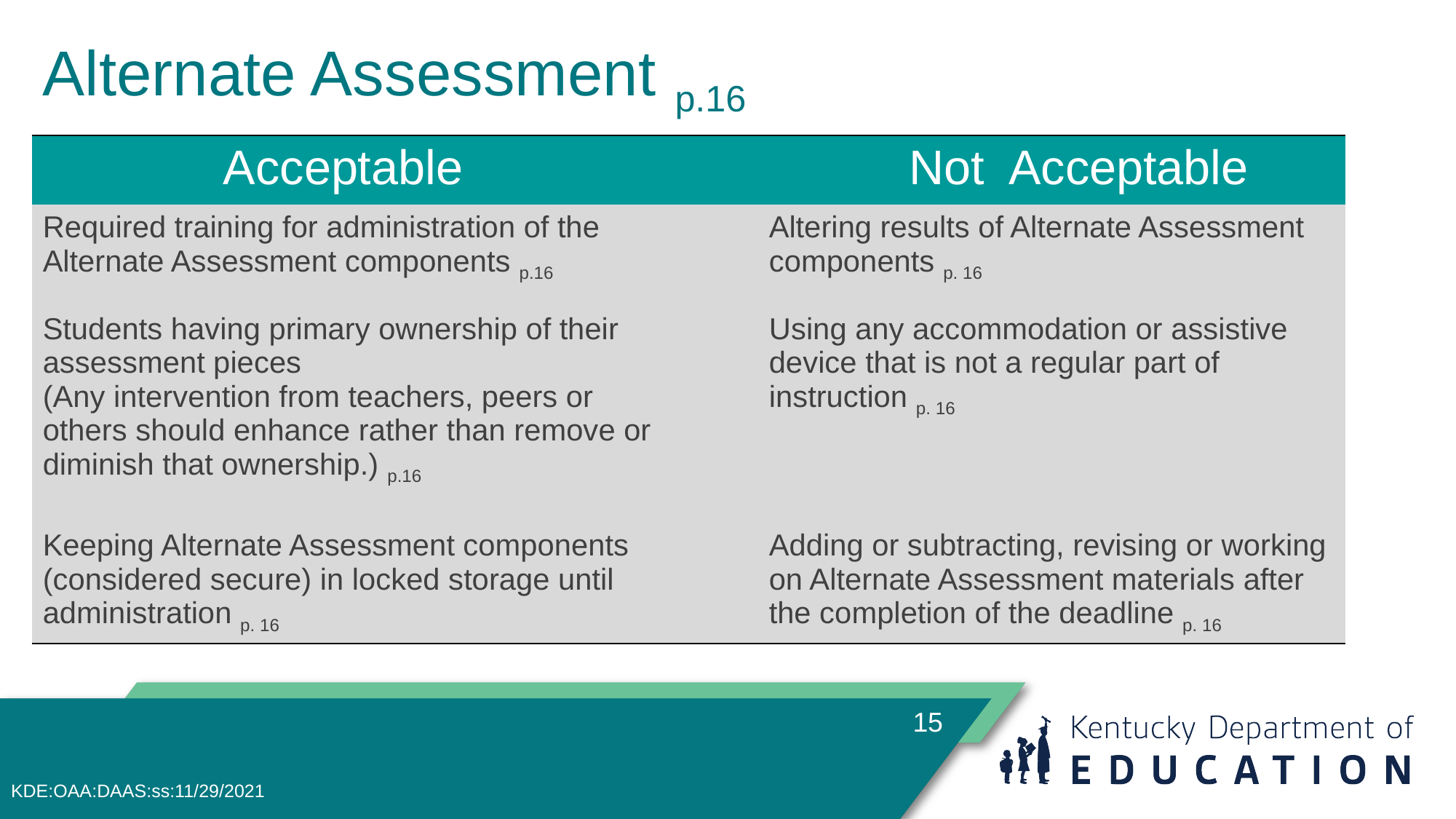

Alternate Assessment p.16
| Acceptable |  | Not Acceptable |
| --- | --- | --- |
| Required training for administration of the Alternate Assessment components p.16 |  | Altering results of Alternate Assessment components p. 16 |
| Students having primary ownership of their assessment pieces (Any intervention from teachers, peers or others should enhance rather than remove or diminish that ownership.) p.16 |  | Using any accommodation or assistive device that is not a regular part of instruction p. 16 |
| Keeping Alternate Assessment components (considered secure) in locked storage until administration p. 16 |  | Adding or subtracting, revising or working on Alternate Assessment materials after the completion of the deadline p. 16 |
15
KDE:OAA:DAAS:ss:11/29/2021